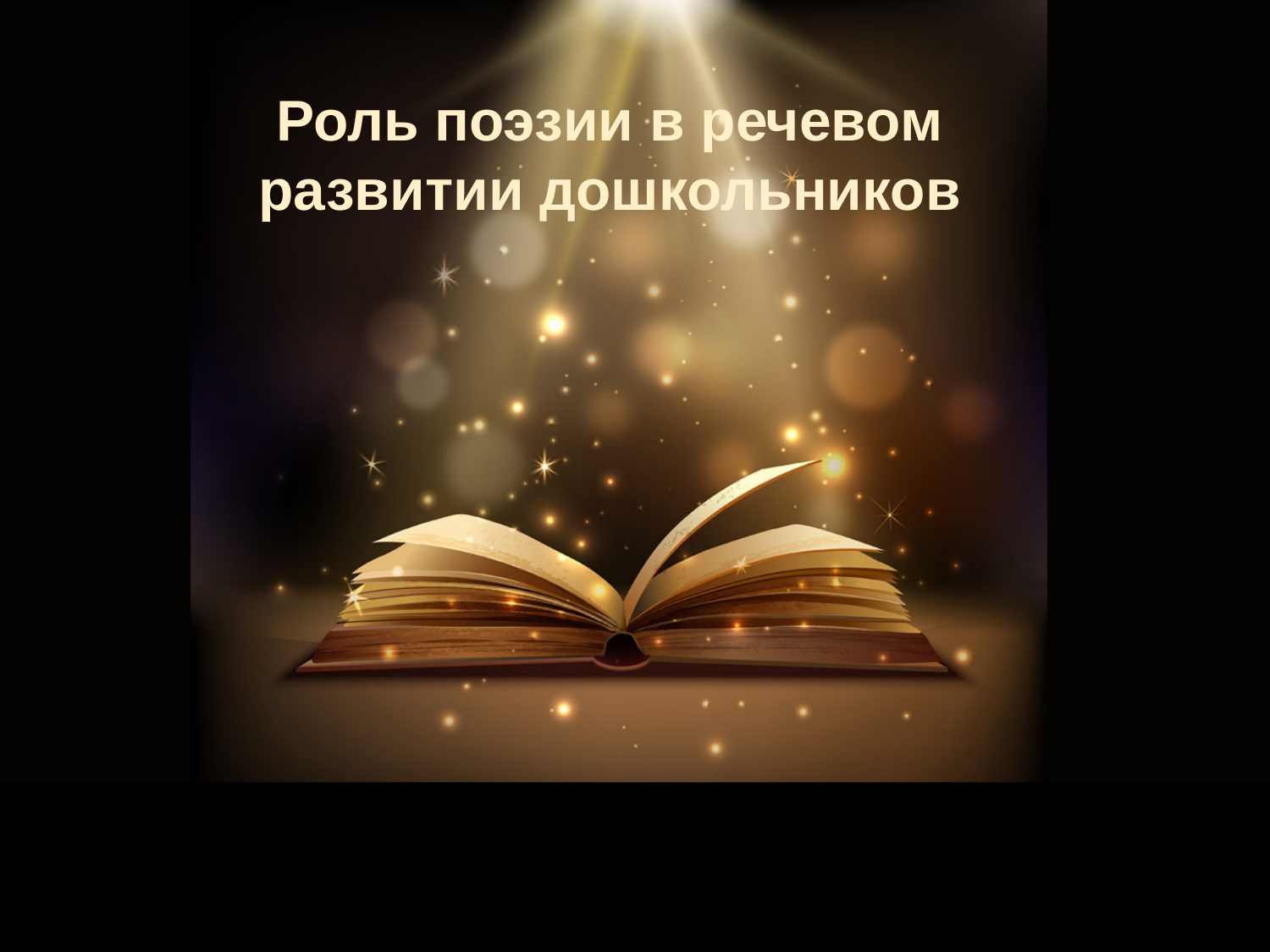

# Роль поэзии в речевом развитии дошкольников